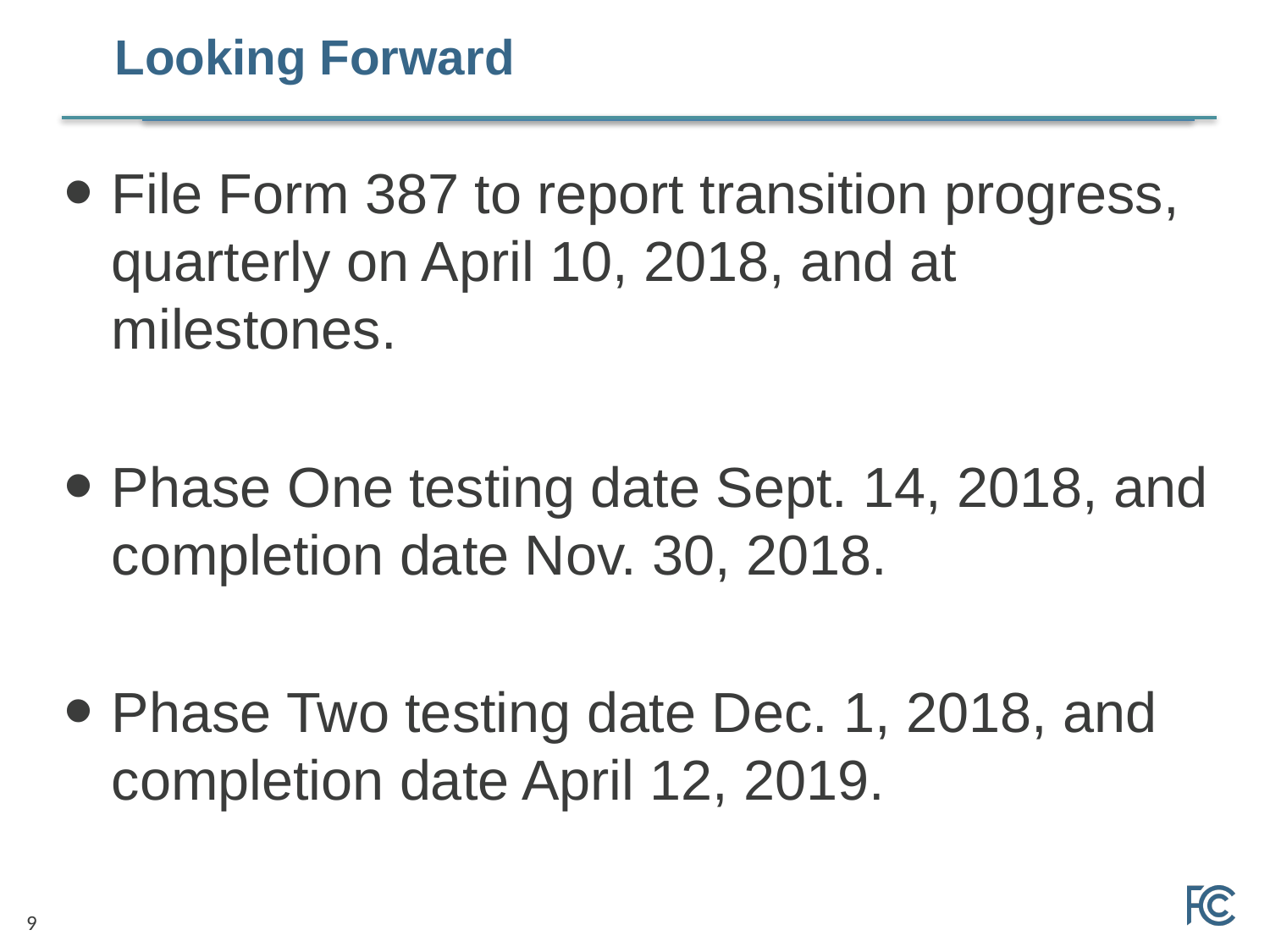

# Looking Forward
File Form 387 to report transition progress, quarterly on April 10, 2018, and at milestones.

Phase One testing date Sept. 14, 2018, and completion date Nov. 30, 2018.

Phase Two testing date Dec. 1, 2018, and completion date April 12, 2019.

9